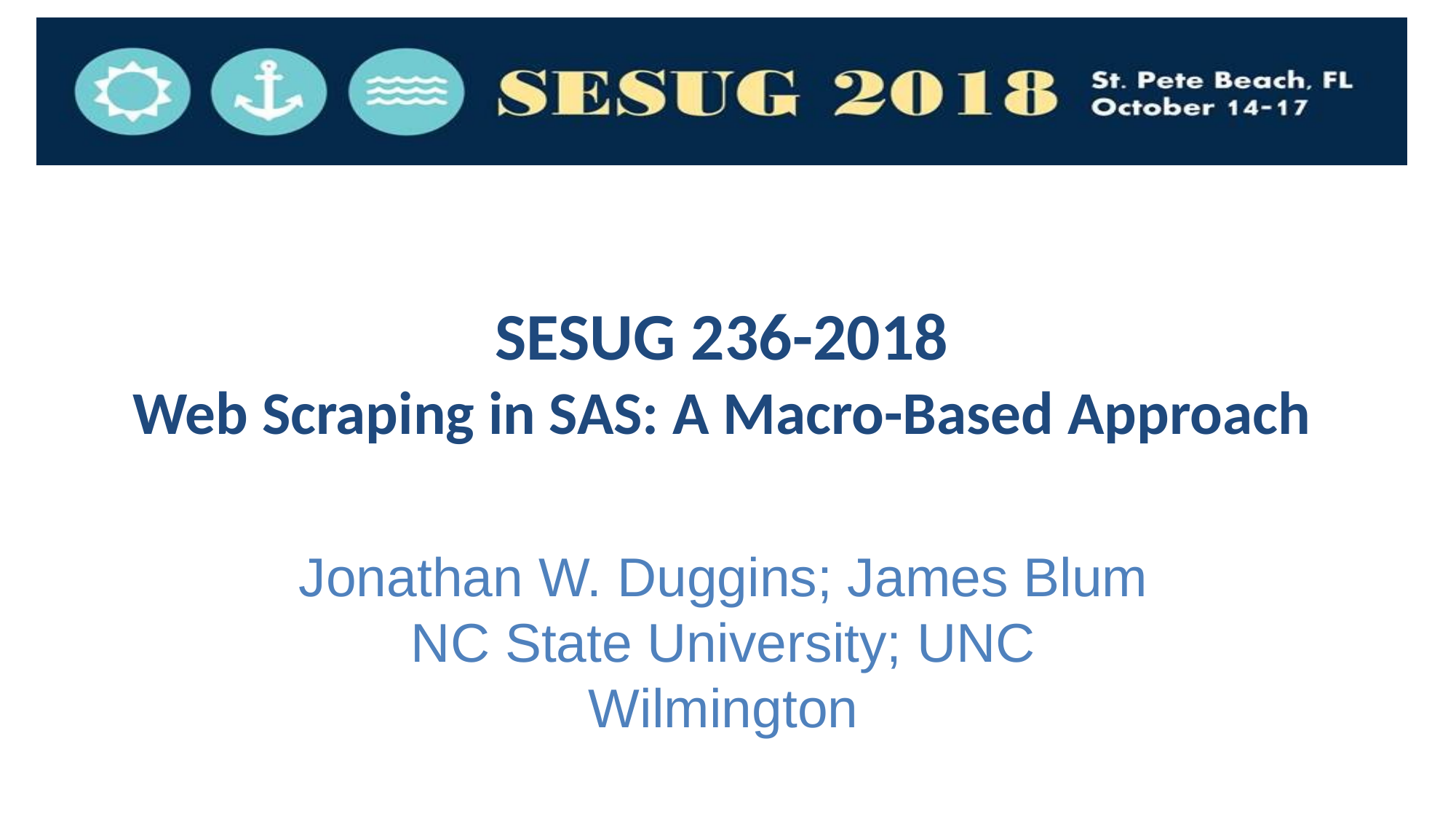

# SESUG 236-2018 Web Scraping in SAS: A Macro-Based Approach
Jonathan W. Duggins; James Blum
NC State University; UNC Wilmington